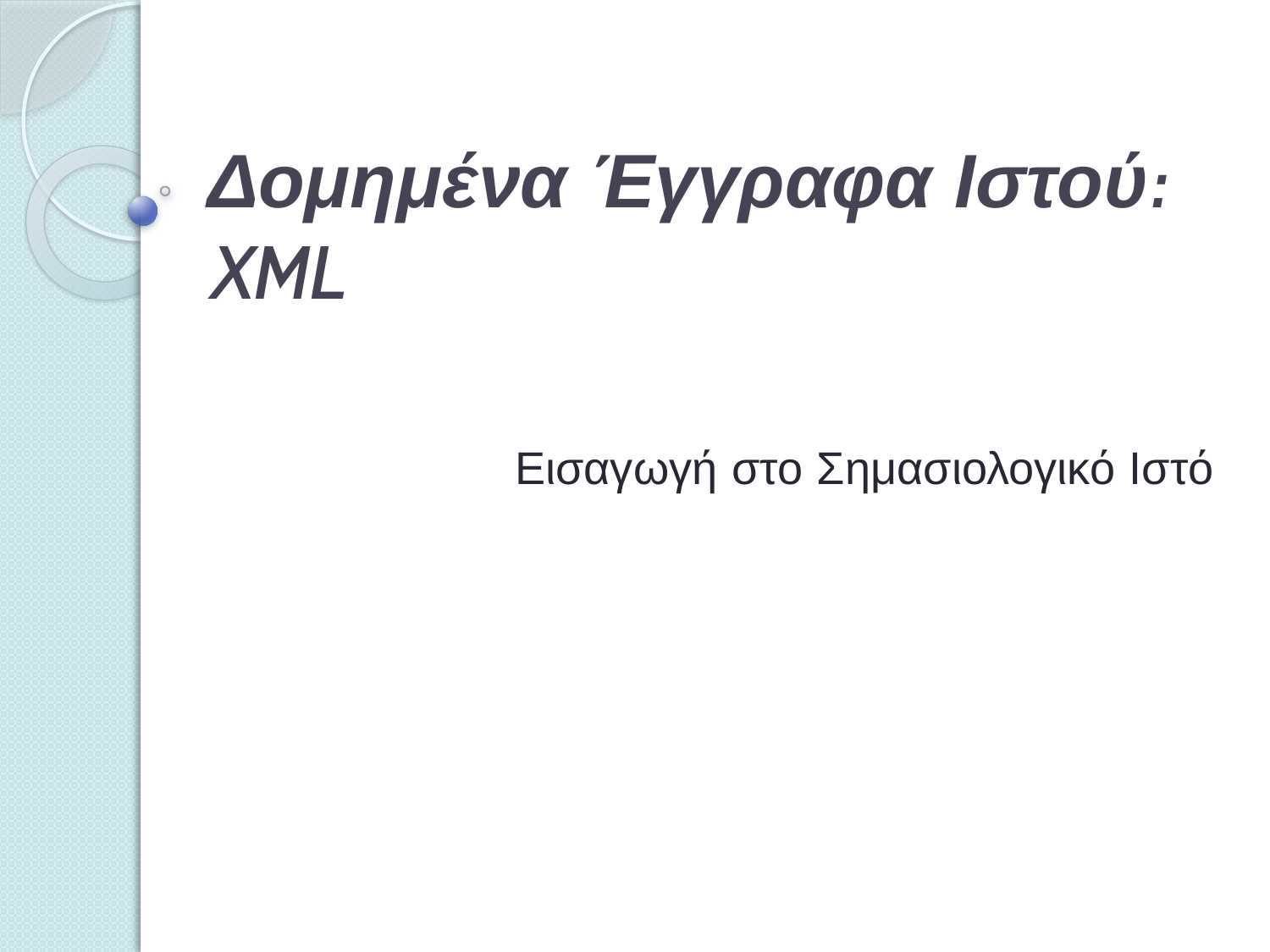

# Δομημένα Έγγραφα Ιστού: XML
Εισαγωγή στο Σημασιολογικό Ιστό